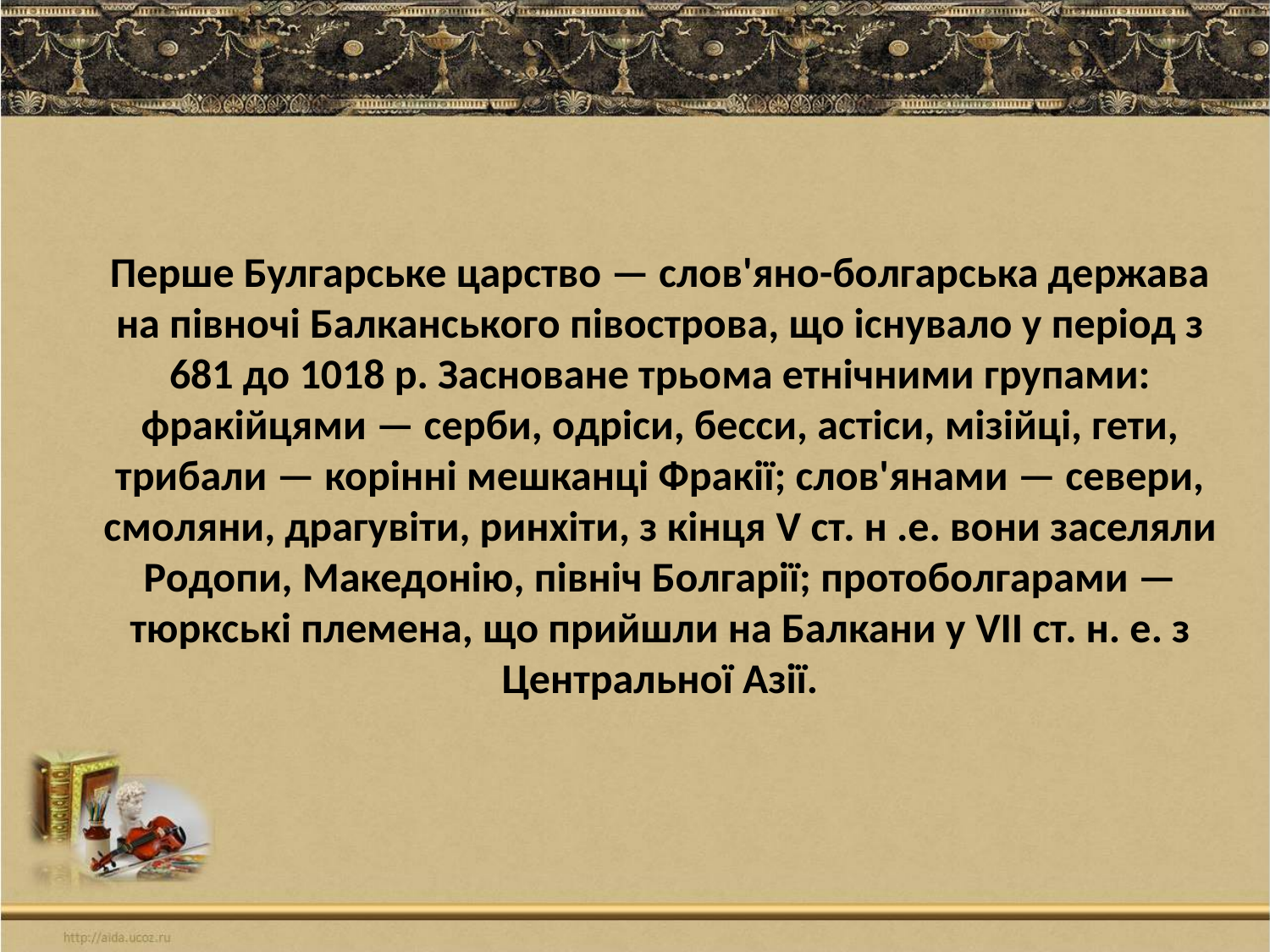

Перше Булгарське царство — слов'яно-болгарська держава на півночі Балканського півострова, що існувало у період з 681 до 1018 р. Засноване трьома етнічними групами: фракійцями — серби, одріси, бесси, астіси, мізійці, гети, трибали — корінні мешканці Фракії; слов'янами — севери, смоляни, драгувіти, ринхіти, з кінця V ст. н .е. вони заселяли Родопи, Македонію, північ Болгарії; протоболгарами — тюркські племена, що прийшли на Балкани у VII ст. н. е. з Центральної Азії.